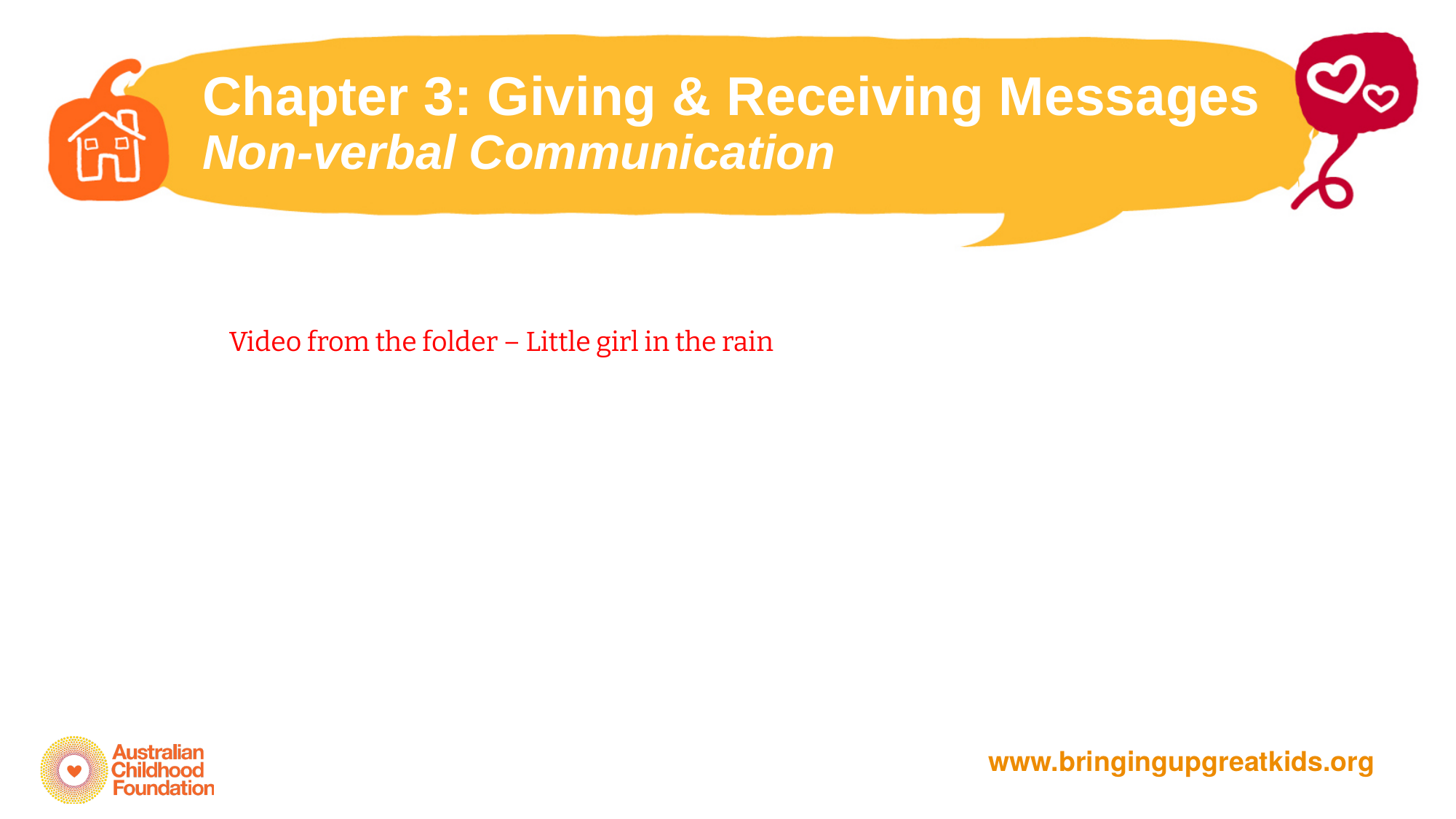

Chapter 3: Giving & Receiving Messages
Non-verbal Communication
Video from the folder – Little girl in the rain